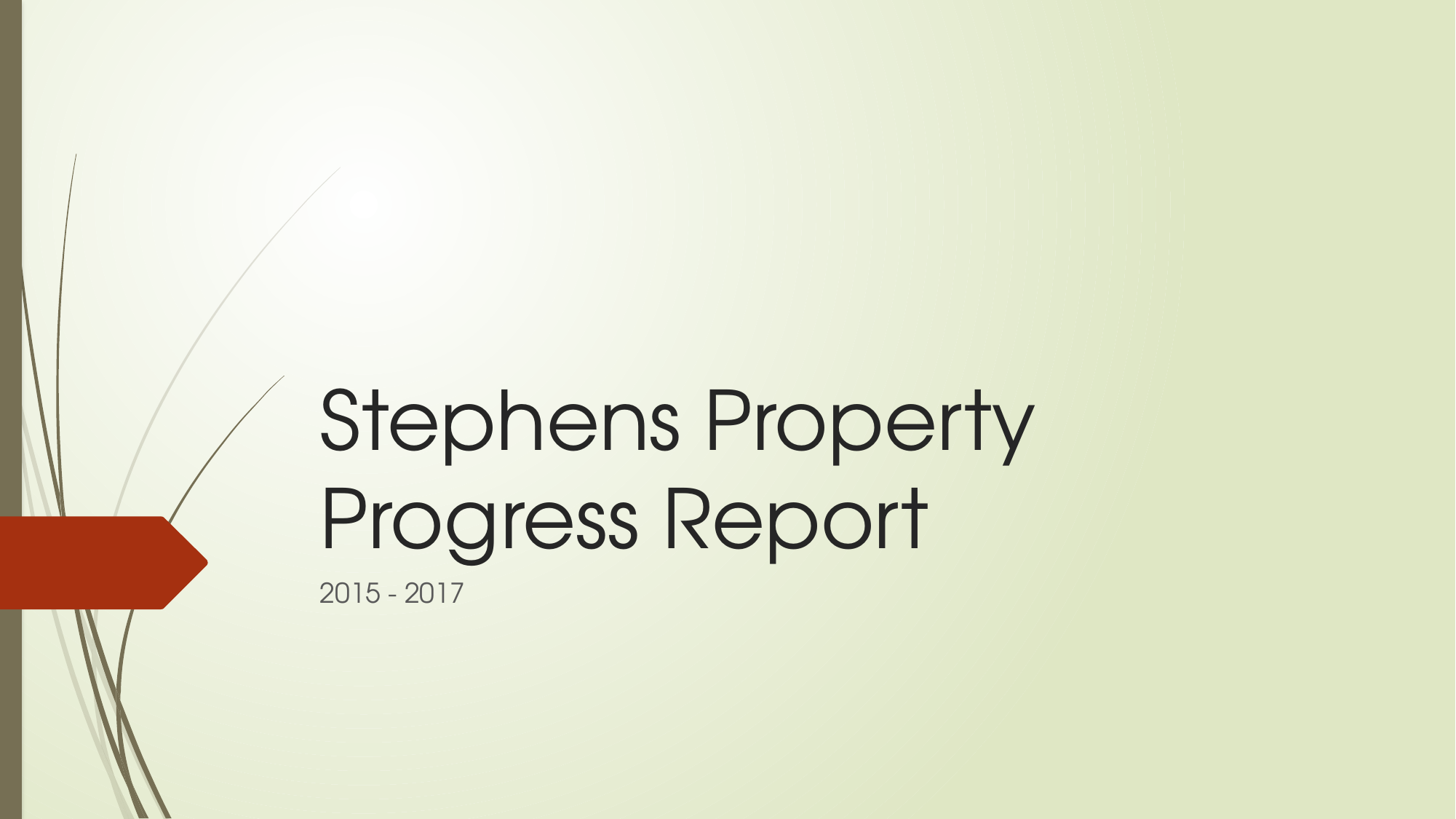

# Stephens Property Progress Report
2015 - 2017